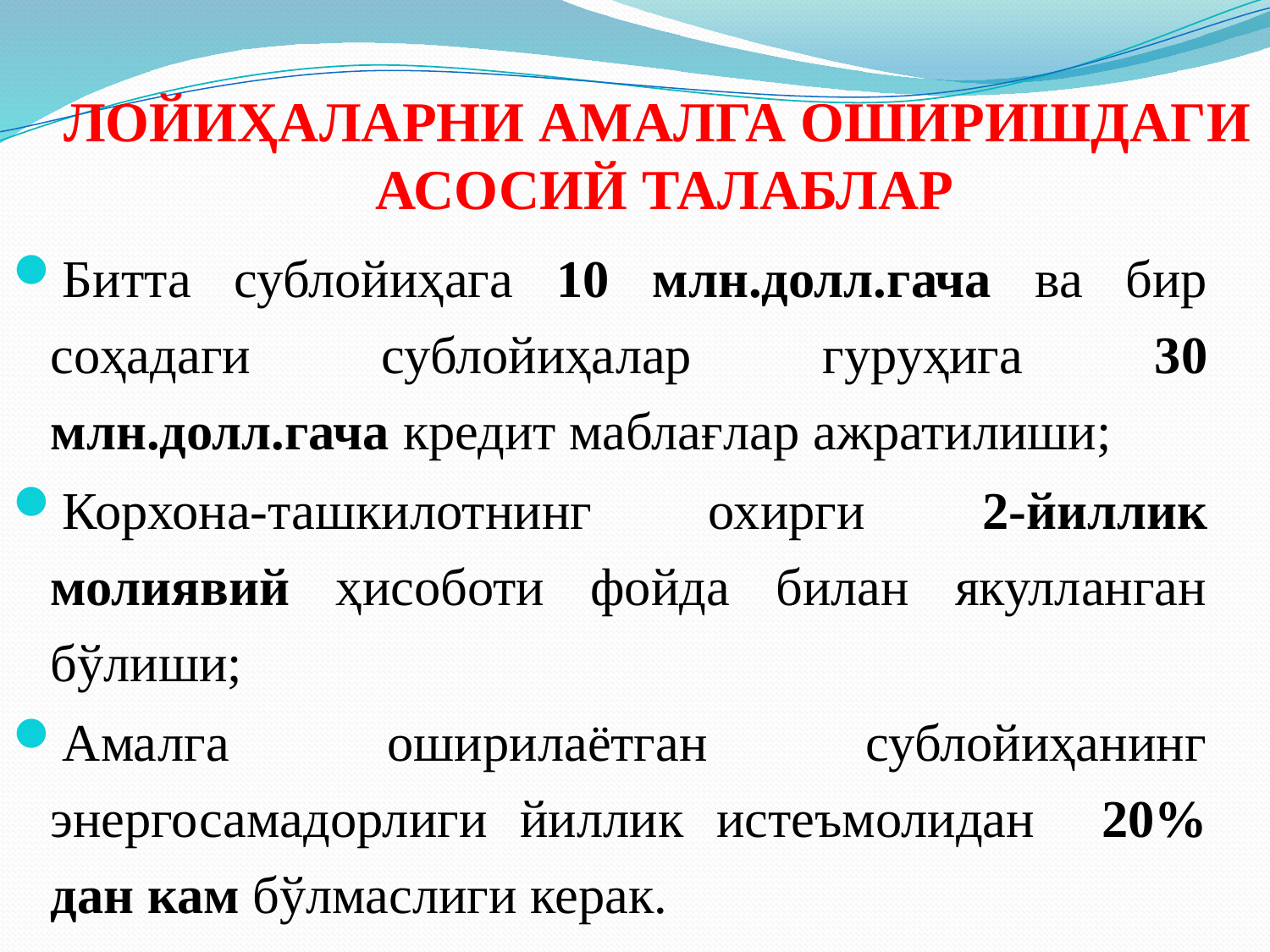

ЛОЙИҲАЛАРНИ АМАЛГА ОШИРИШДАГИ
АСОСИЙ ТАЛАБЛАР
Битта сублойиҳага 10 млн.долл.гача ва бир соҳадаги сублойиҳалар гуруҳига 30 млн.долл.гача кредит маблағлар ажратилиши;
Корхона-ташкилотнинг охирги 2-йиллик молиявий ҳисоботи фойда билан якулланган бўлиши;
Амалга оширилаётган сублойиҳанинг энергосамадорлиги йиллик истеъмолидан  20% дан кам бўлмаслиги керак.